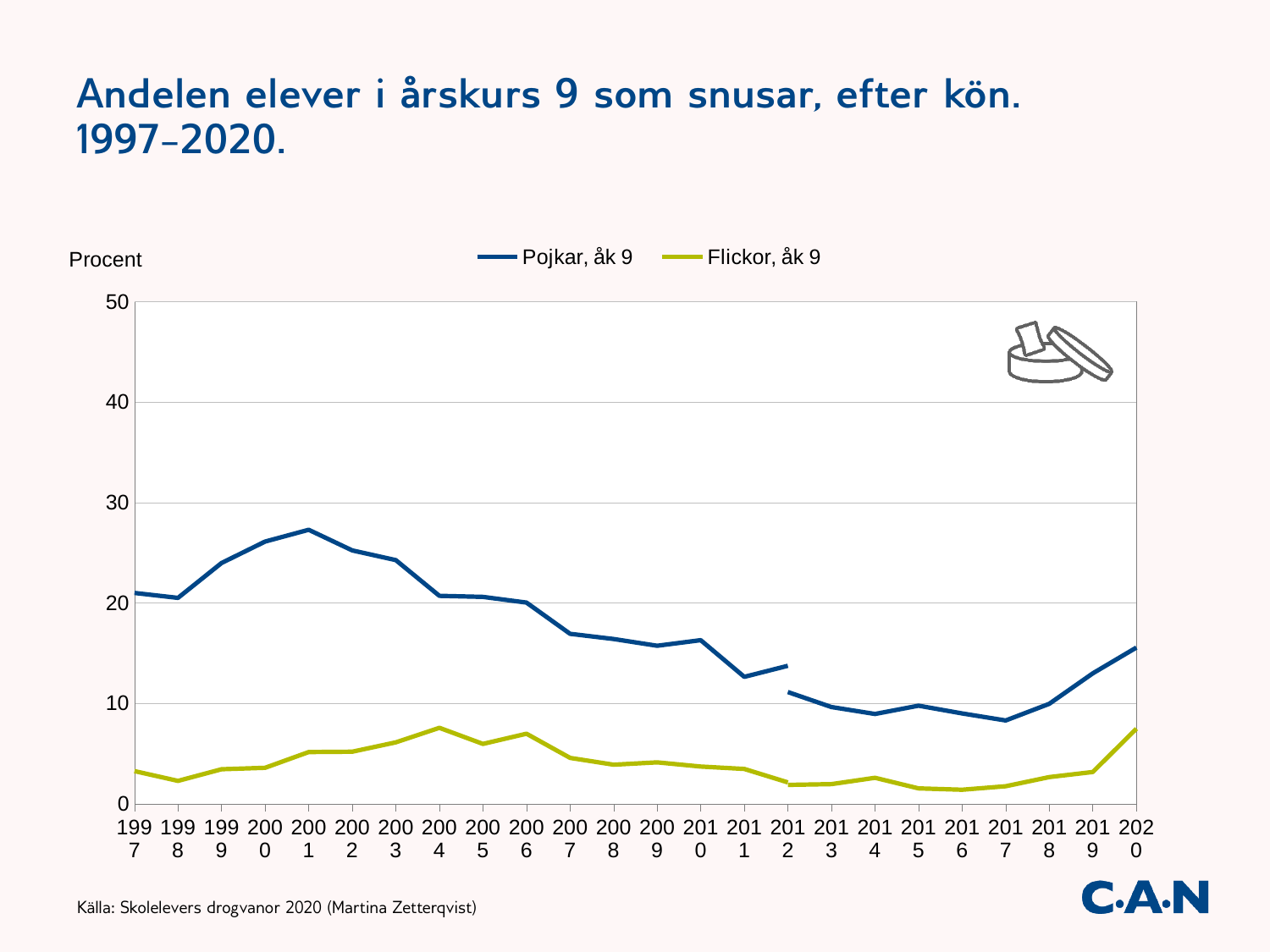

# Andelen elever i årskurs 9 som snusar, efter kön. 1997–2020.

### Chart

| Category | Pojkar, åk 9 |  | Flickor, åk 9 | Flickor, åk 9 |
|---|---|---|---|---|
| 1997 | 20.999043037438398 | None | 3.2571517471900915 | None |
| 1998 | 20.5076226543946 | None | 2.2819281797109685 | None |
| 1999 | 23.983676204159327 | None | 3.4393571955389355 | None |
| 2000 | 26.122046976398398 | None | 3.583550528594558 | None |
| 2001 | 27.29664771253345 | None | 5.156091307898668 | None |
| 2002 | 25.23582212448332 | None | 5.188925515809409 | None |
| 2003 | 24.27193273494052 | None | 6.121714862516852 | None |
| 2004 | 20.714506346150756 | None | 7.567101516471206 | None |
| 2005 | 20.60910691913418 | None | 5.965913570518595 | None |
| 2006 | 20.040166052273182 | None | 6.982144511243856 | None |
| 2007 | 16.929041204521226 | None | 4.573590573115702 | None |
| 2008 | 16.411874456151768 | None | 3.893235374691808 | None |
| 2009 | 15.74215794186632 | None | 4.127088689464467 | None |
| 2010 | 16.296076107150572 | None | 3.7124063140127292 | None |
| 2011 | 12.642192398973783 | None | 3.4701212263537826 | None |
| 2012 | 13.742593564869573 | 11.132969419823038 | 2.1333069883114733 | 1.8835281785921154 |
| 2013 | None | 9.638966837357351 | None | 1.960859094842047 |
| 2014 | None | 8.948423173392499 | None | 2.5923633576514415 |
| 2015 | None | 9.77024175565716 | None | 1.5368657164484183 |
| 2016 | None | 9.0 | None | 1.4000000000000001 |
| 2017 | None | 8.3 | None | 1.75 |
| 2018 | None | 9.956775269357204 | None | 2.657863843502395 |
| 2019 | None | 12.99285896854168 | None | 3.16908915784327 |
| 2020 | None | 15.56 | None | 7.48 |
Källa: Skolelevers drogvanor 2020 (Martina Zetterqvist)